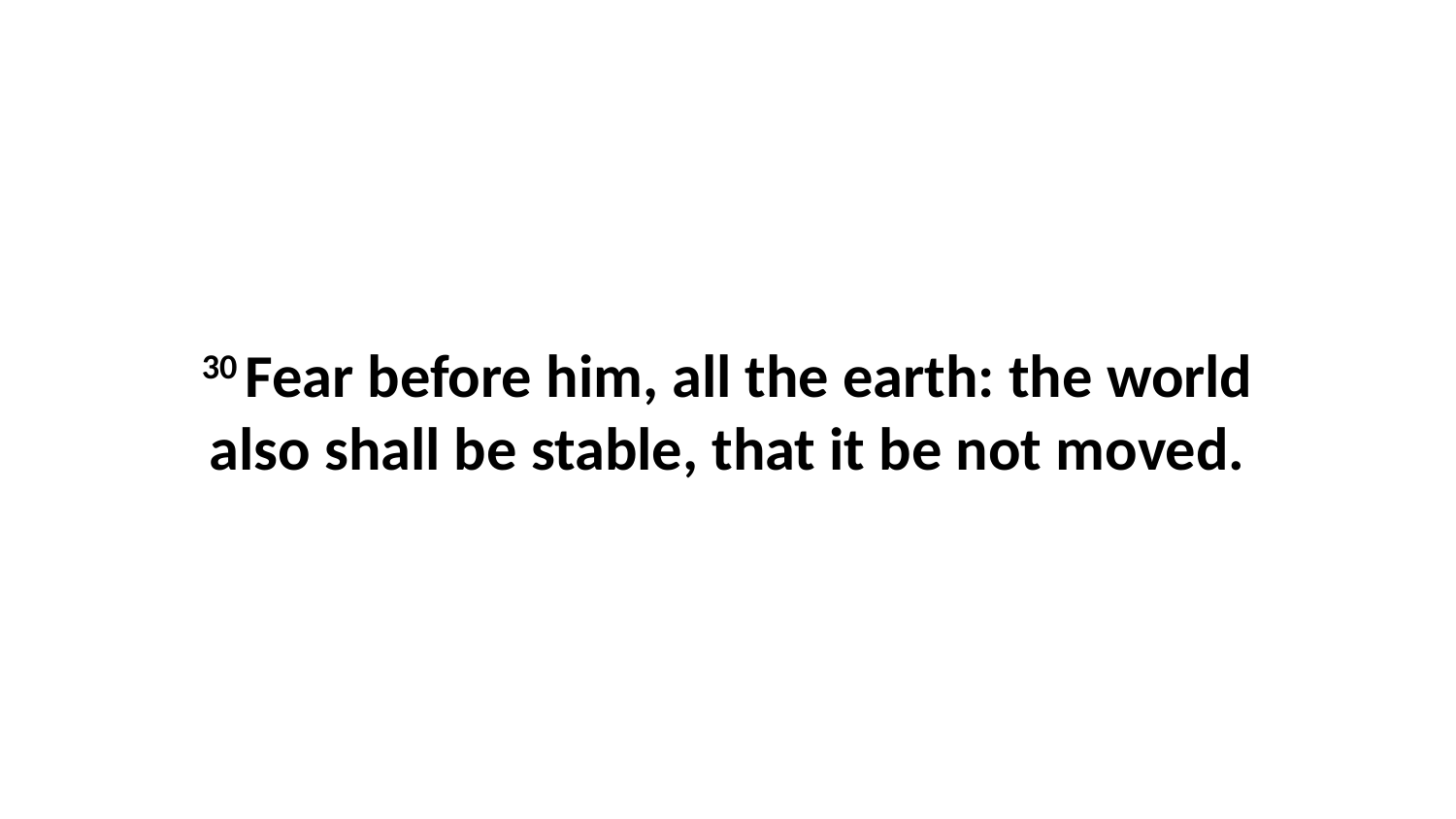

30 Fear before him, all the earth: the world also shall be stable, that it be not moved.